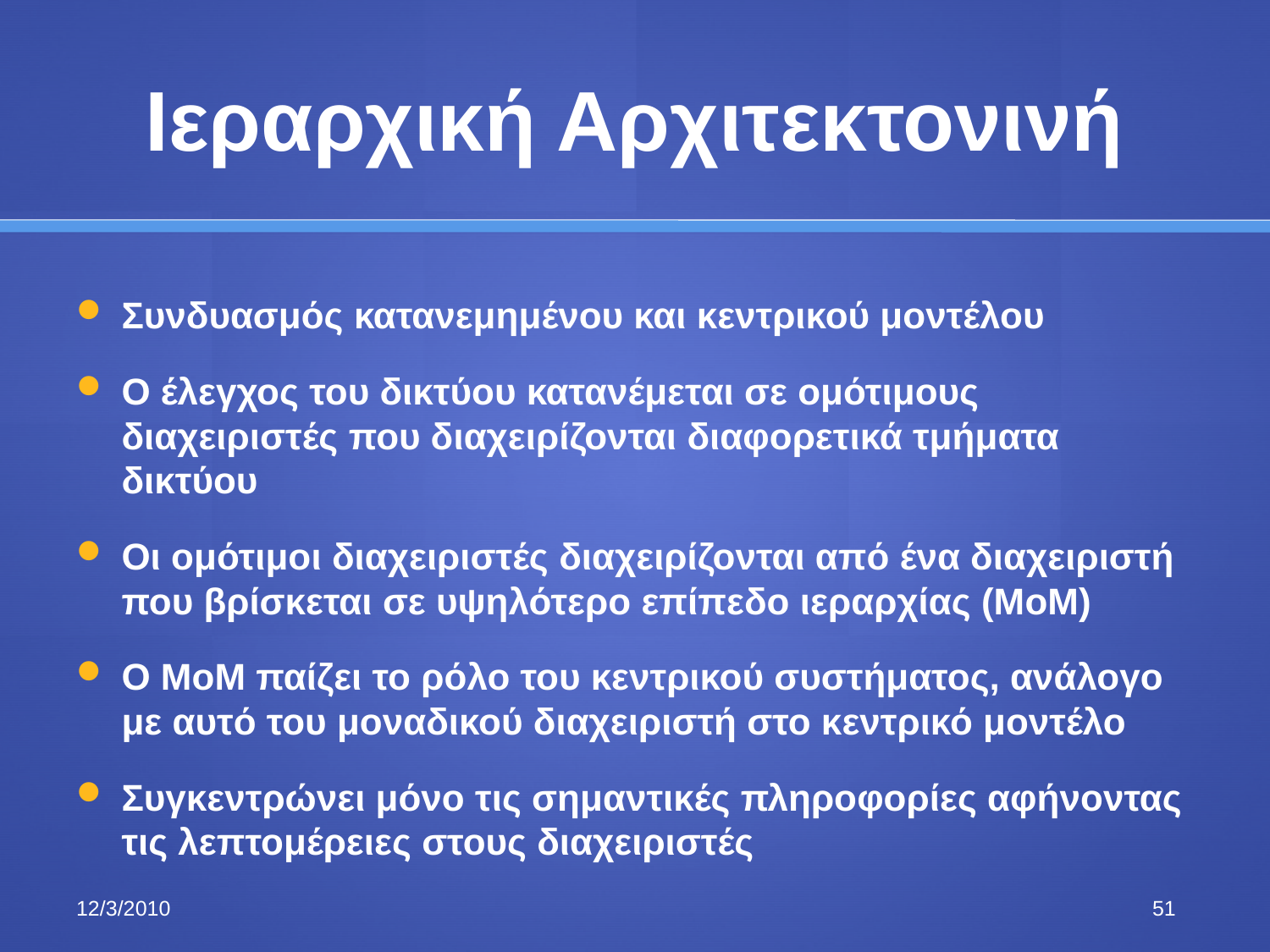

# Ιεραρχική Αρχιτεκτονινή
Συνδυασμός κατανεμημένου και κεντρικού μοντέλου
Ο έλεγχος του δικτύου κατανέμεται σε ομότιμους διαχειριστές που διαχειρίζονται διαφορετικά τμήματα δικτύου
Οι ομότιμοι διαχειριστές διαχειρίζονται από ένα διαχειριστή που βρίσκεται σε υψηλότερο επίπεδο ιεραρχίας (ΜοΜ)
Ο ΜοΜ παίζει το ρόλο του κεντρικού συστήματος, ανάλογο με αυτό του μοναδικού διαχειριστή στο κεντρικό μοντέλο
Συγκεντρώνει μόνο τις σημαντικές πληροφορίες αφήνοντας τις λεπτομέρειες στους διαχειριστές

12/3/2010
51